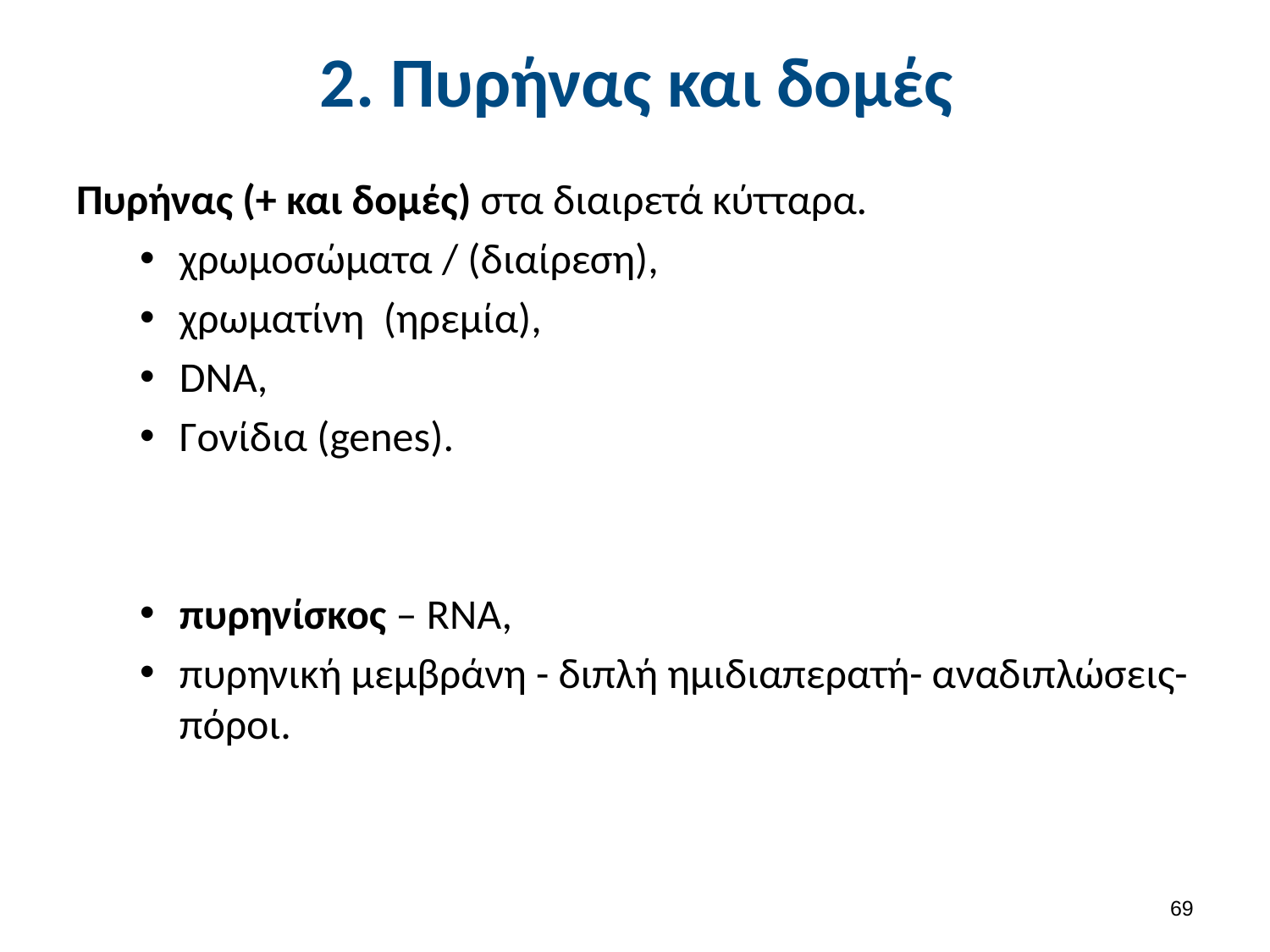

# 2. Πυρήνας και δομές
Πυρήνας (+ και δομές) στα διαιρετά κύτταρα.
χρωμοσώματα / (διαίρεση),
χρωματίνη  (ηρεμία),
DNA,
Γονίδια (genes).

πυρηνίσκος – RNA,
πυρηνική μεμβράνη - διπλή ημιδιαπερατή- αναδιπλώσεις- πόροι.
69